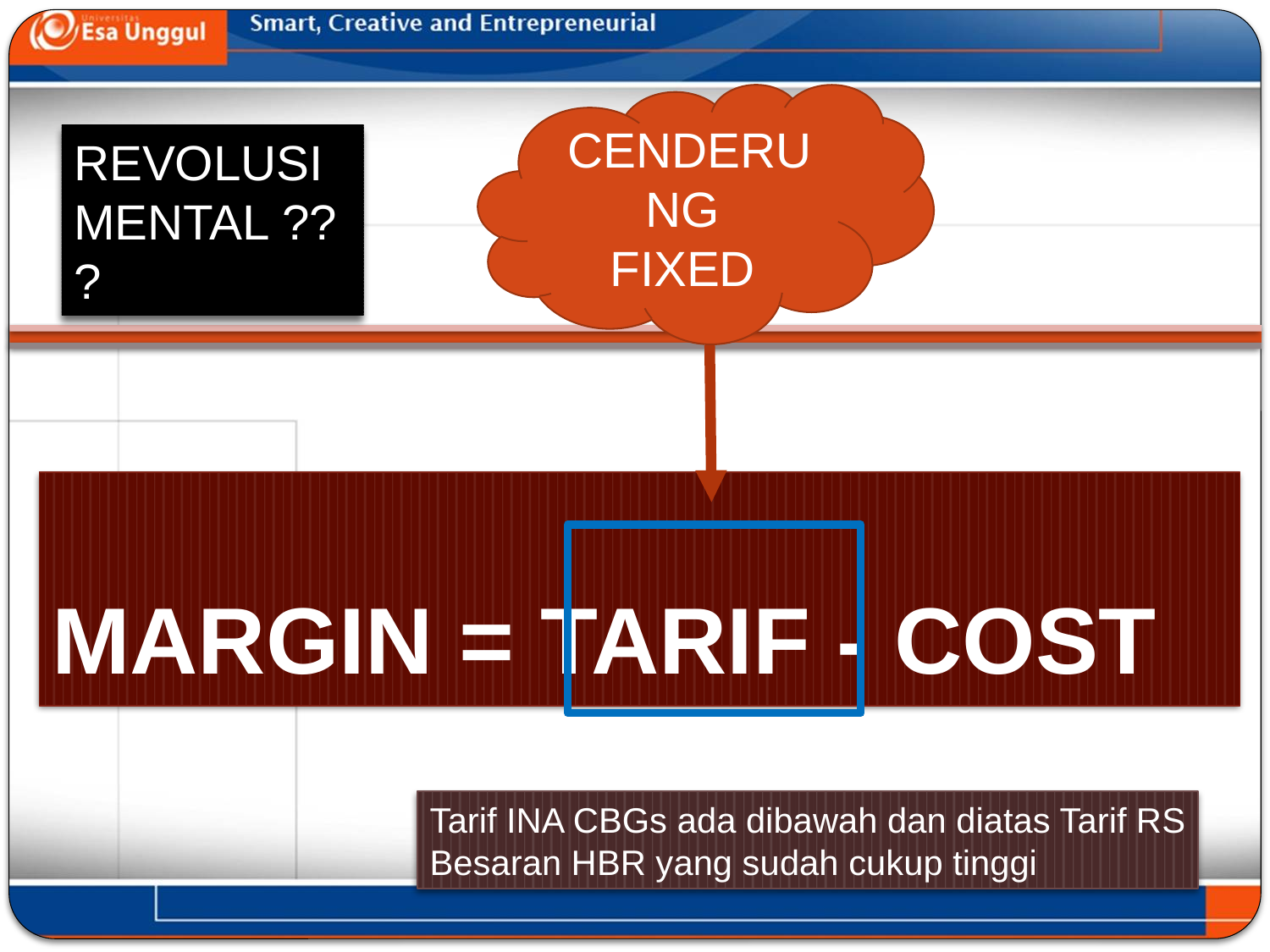

CENDERUNG
FIXED
REVOLUSI
MENTAL ???
# MARGIN = TARIF - COST

Tarif INA CBGs ada dibawah dan diatas Tarif RS
Besaran HBR yang sudah cukup tinggi